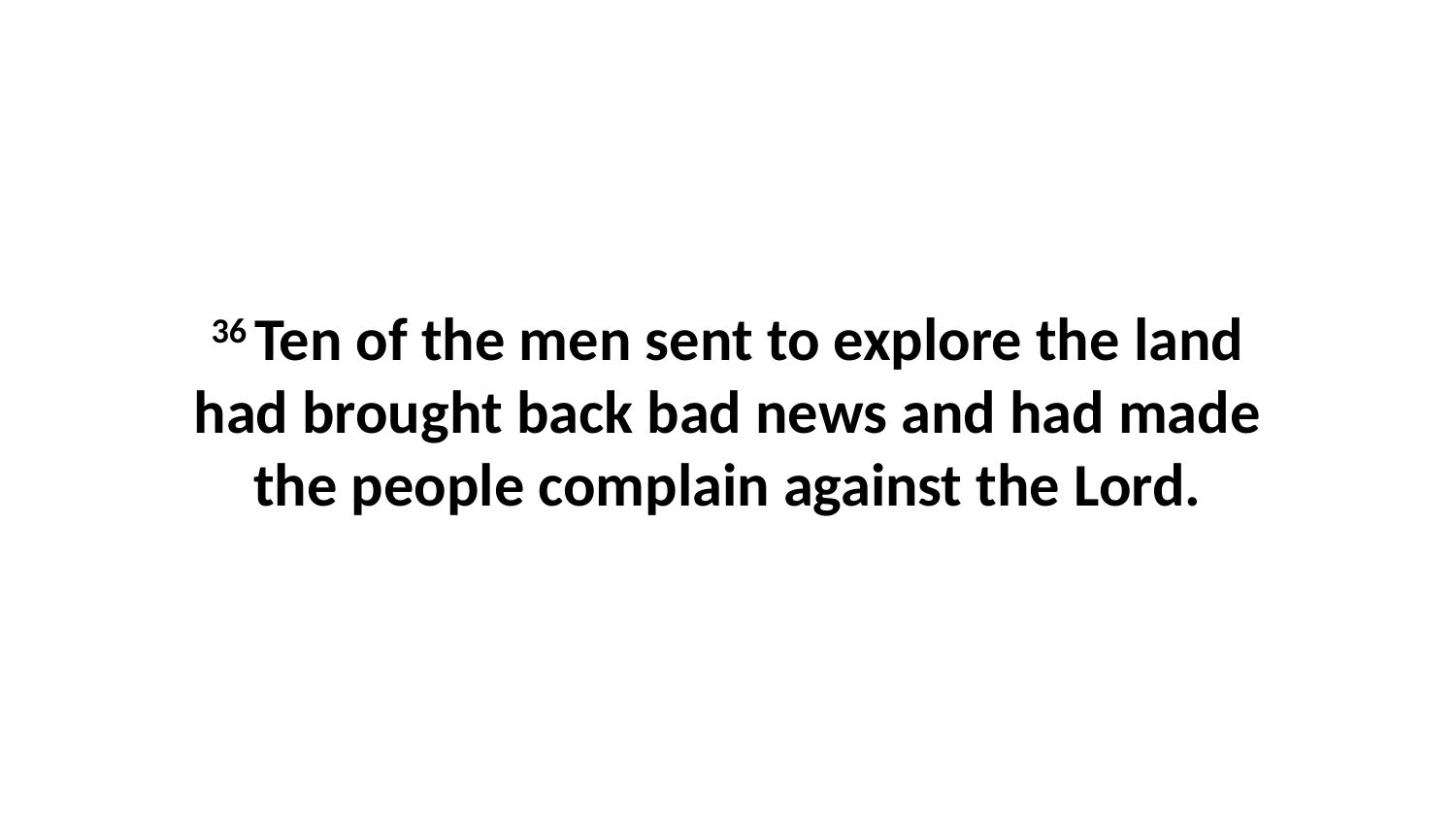

36 Ten of the men sent to explore the land had brought back bad news and had made the people complain against the Lord.